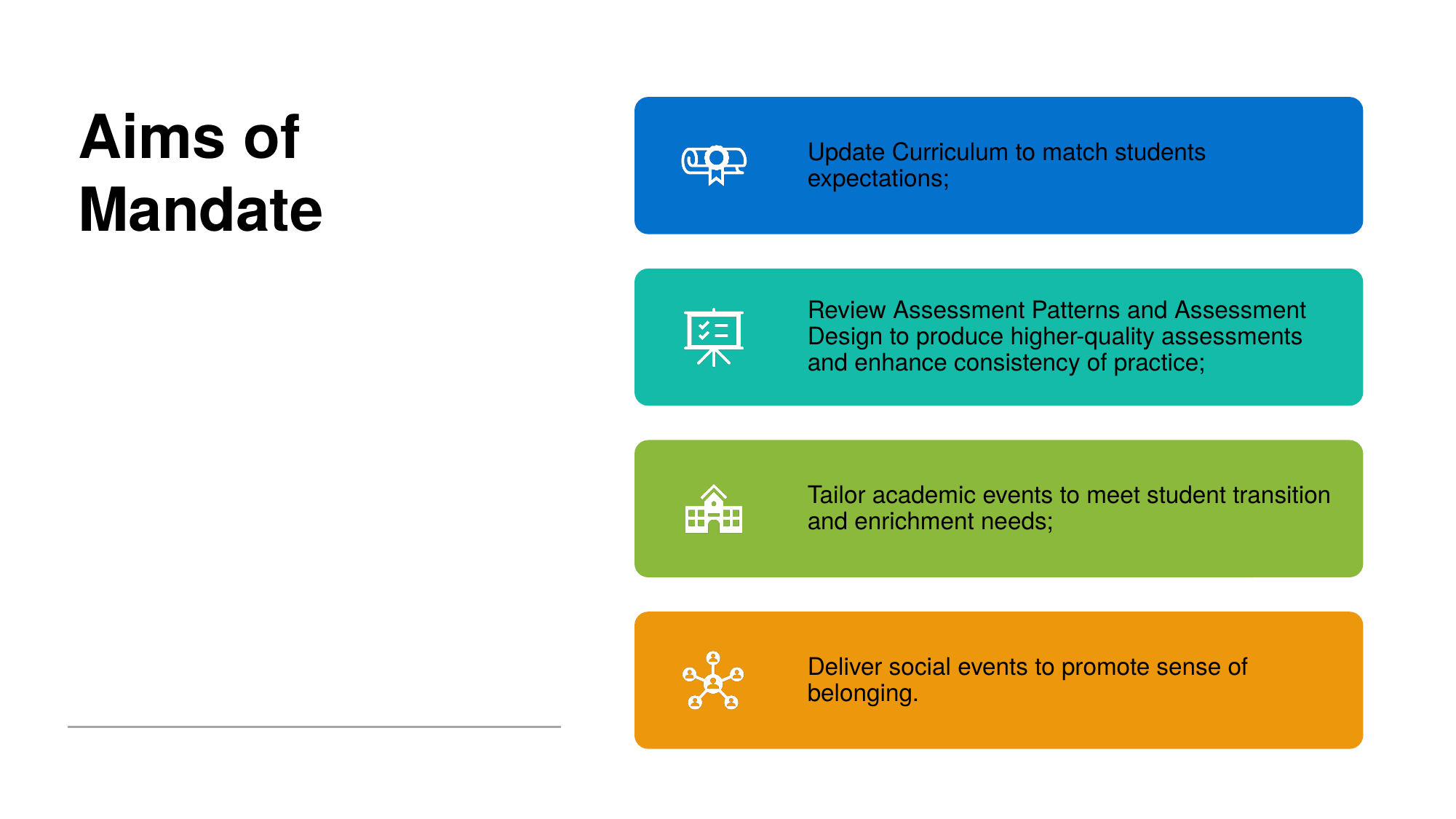

# Aims of Mandate
Update Curriculum to match students expectations;
Review Assessment Patterns and Assessment Design to produce higher-quality assessments and enhance consistency of practice;
Tailor academic events to meet student transition and enrichment needs;
Deliver social events to promote sense of belonging.